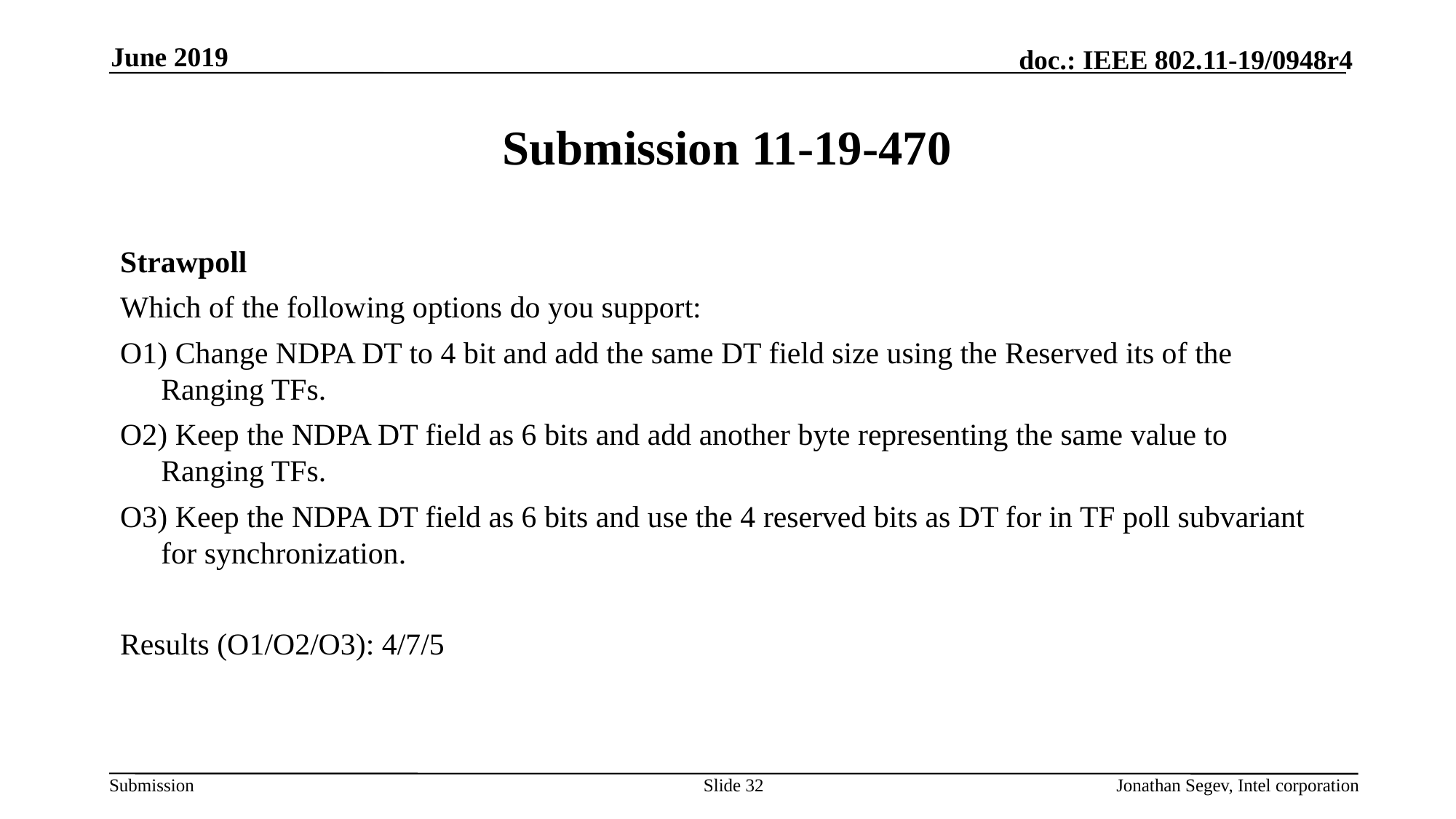

June 2019
# Submission 11-19-470
Strawpoll
Which of the following options do you support:
O1) Change NDPA DT to 4 bit and add the same DT field size using the Reserved its of the Ranging TFs.
O2) Keep the NDPA DT field as 6 bits and add another byte representing the same value to Ranging TFs.
O3) Keep the NDPA DT field as 6 bits and use the 4 reserved bits as DT for in TF poll subvariant for synchronization.

Results (O1/O2/O3): 4/7/5
Slide 32
Jonathan Segev, Intel corporation